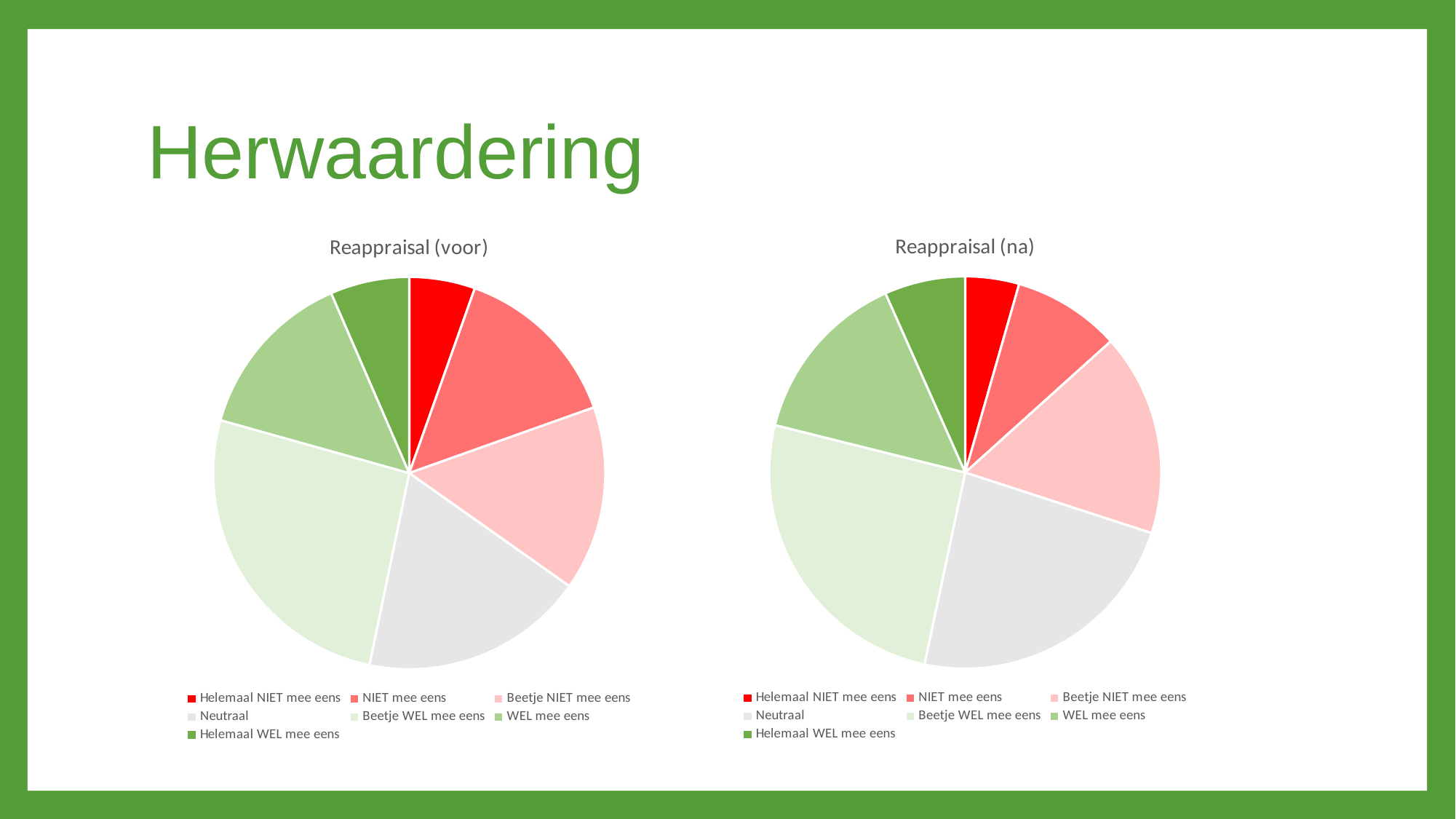

# Herwaardering

### Chart:

| Category | Reappraisal (na) | Trust self (voor) | Trust self (voor) |
|---|---|---|---|
| Helemaal NIET mee eens | 4.0 | 2.0 | 2.0 |
| NIET mee eens | 8.0 | 2.0 | 2.0 |
| Beetje NIET mee eens | 15.0 | 5.0 | 5.0 |
| Neutraal | 21.0 | 5.0 | 5.0 |
| Beetje WEL mee eens | 23.0 | 18.0 | 18.0 |
| WEL mee eens | 13.0 | 12.0 | 12.0 |
| Helemaal WEL mee eens | 6.0 | 1.0 | 1.0 |

### Chart:

| Category | Reappraisal (voor) | Trust self (voor) | Trust self (voor) |
|---|---|---|---|
| Helemaal NIET mee eens | 5.0 | 2.0 | 2.0 |
| NIET mee eens | 13.0 | 2.0 | 2.0 |
| Beetje NIET mee eens | 14.0 | 5.0 | 5.0 |
| Neutraal | 17.0 | 5.0 | 5.0 |
| Beetje WEL mee eens | 24.0 | 18.0 | 18.0 |
| WEL mee eens | 13.0 | 12.0 | 12.0 |
| Helemaal WEL mee eens | 6.0 | 1.0 | 1.0 |